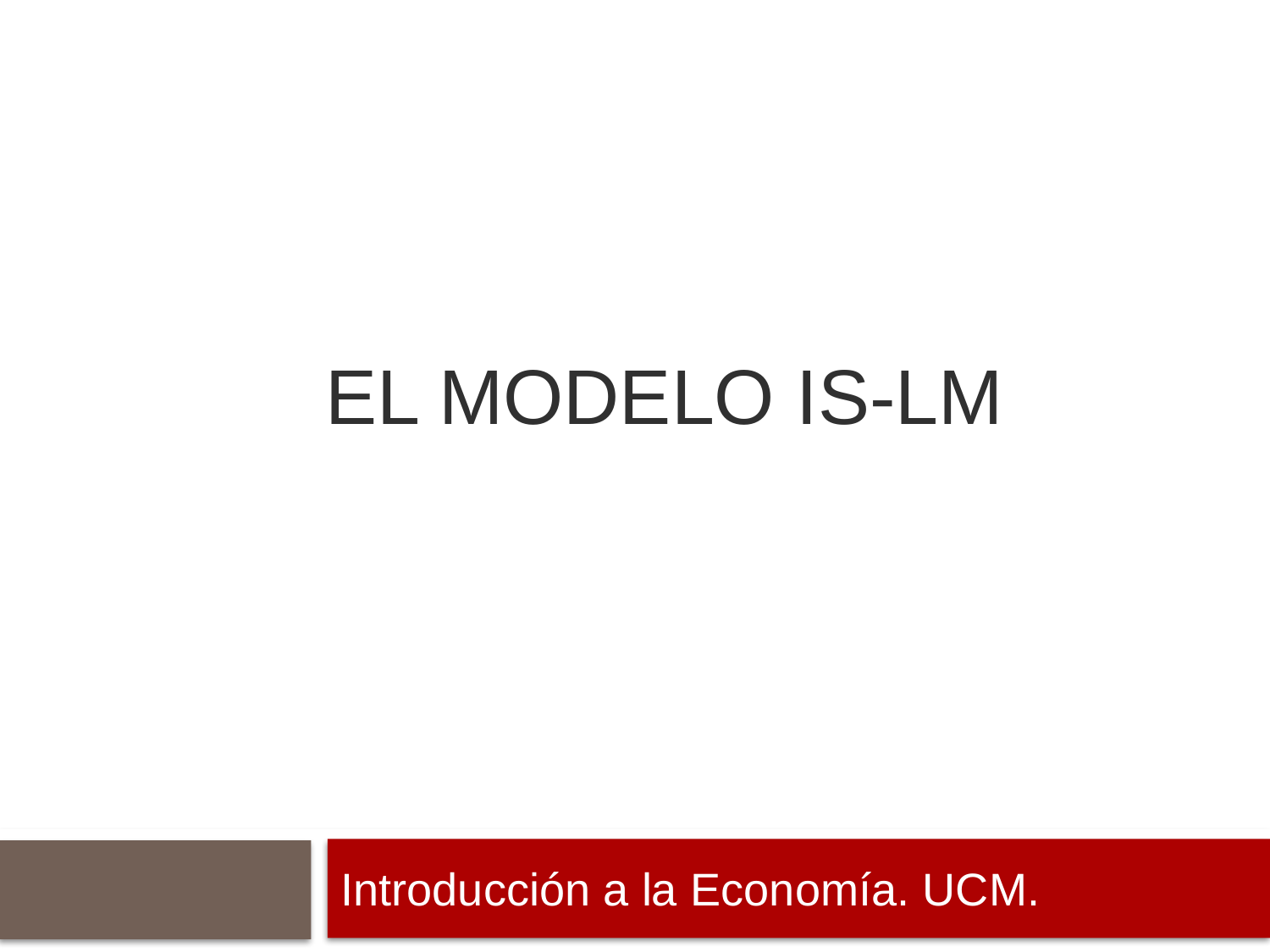

# El modelo IS-LM
Introducción a la Economía. UCM.